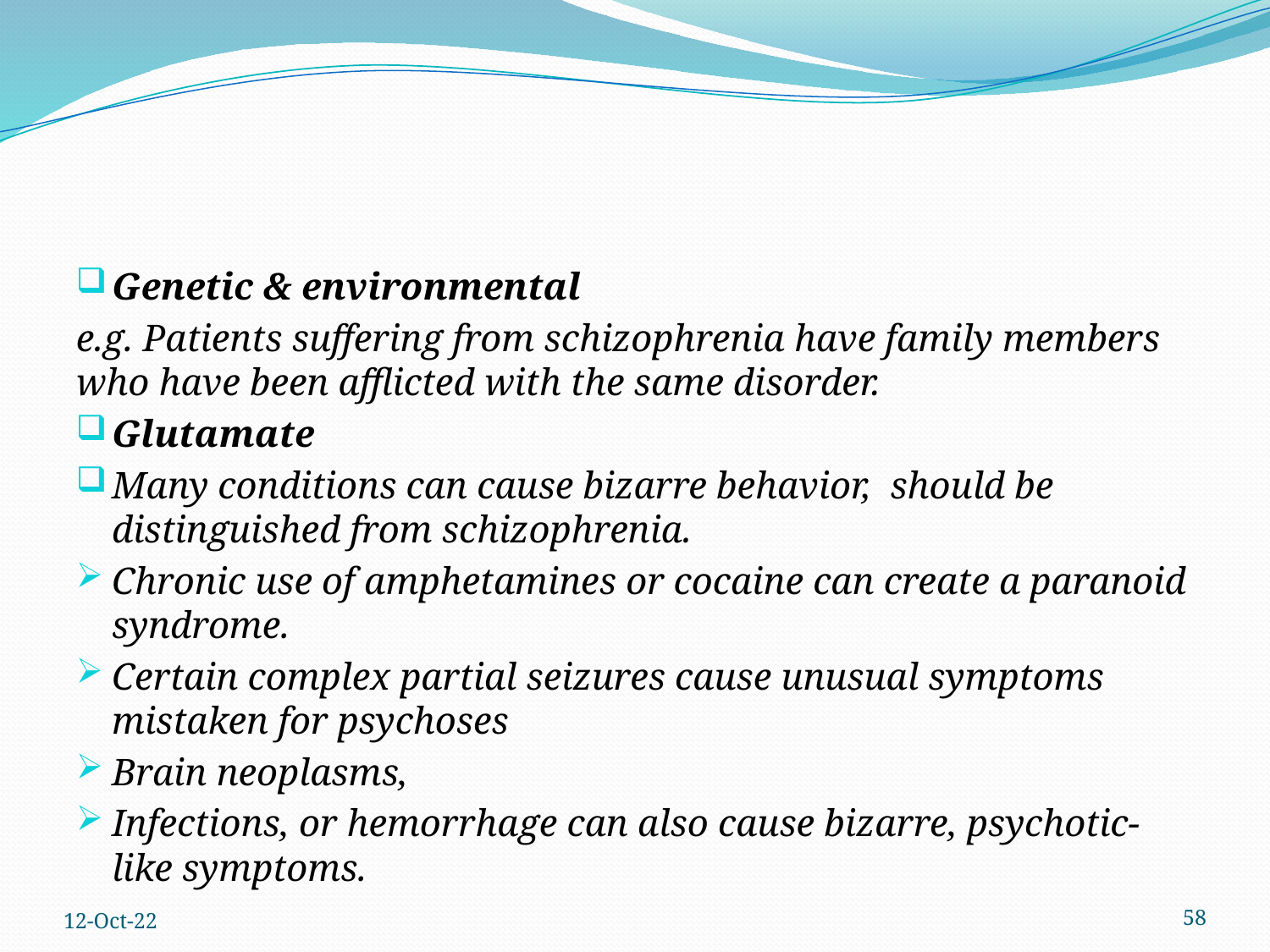

#

Genetic & environmental
e.g. Patients suffering from schizophrenia have family members who have been afflicted with the same disorder.
Glutamate
Many conditions can cause bizarre behavior,  should be distinguished from schizophrenia.
Chronic use of amphetamines or cocaine can create a paranoid syndrome.
Certain complex partial seizures cause unusual symptoms  mistaken for psychoses
Brain neoplasms,
Infections, or hemorrhage can also cause bizarre, psychotic-like symptoms.

12-Oct-22
58